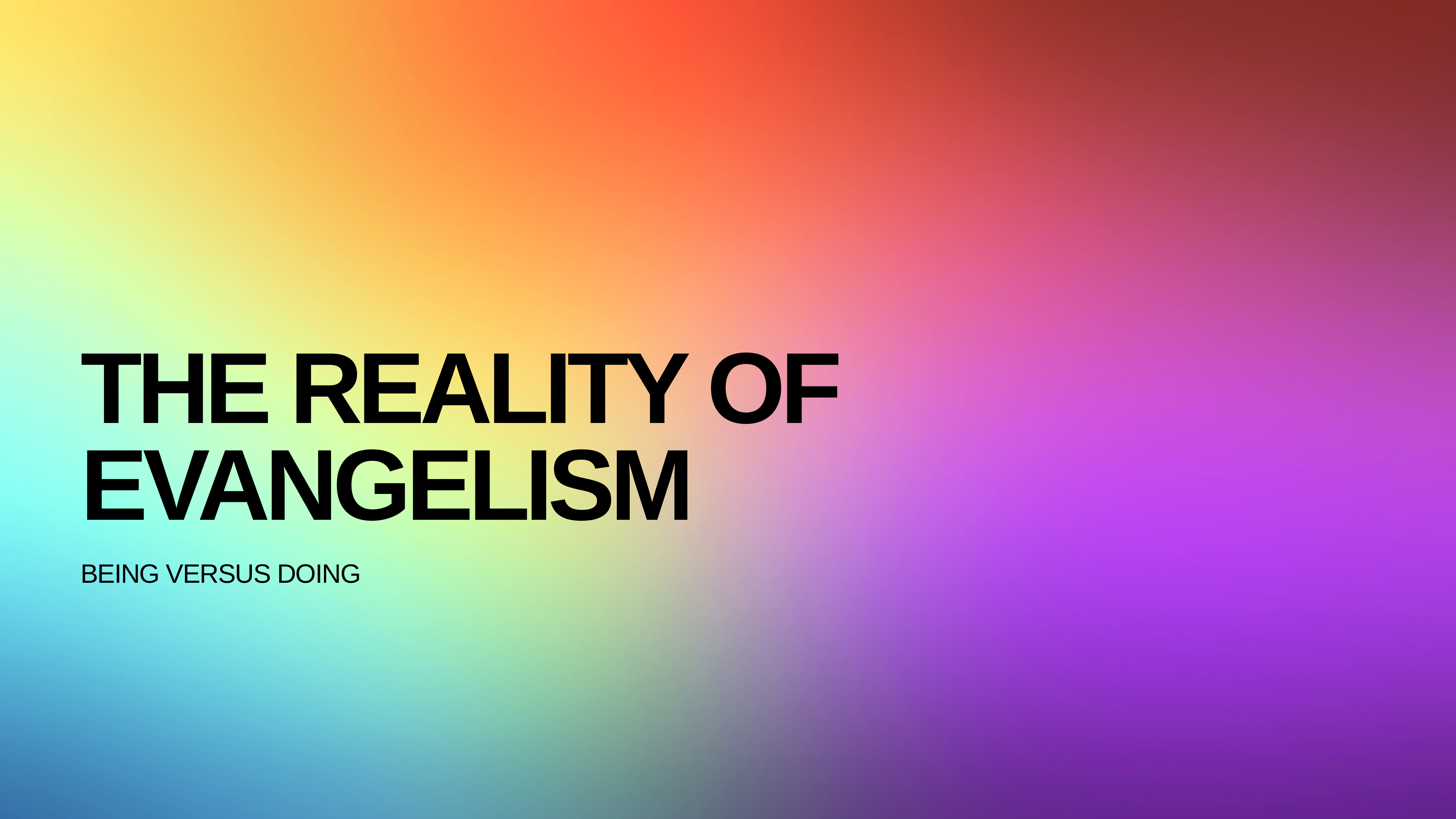

# The Reality of Evangelism
being versus doing